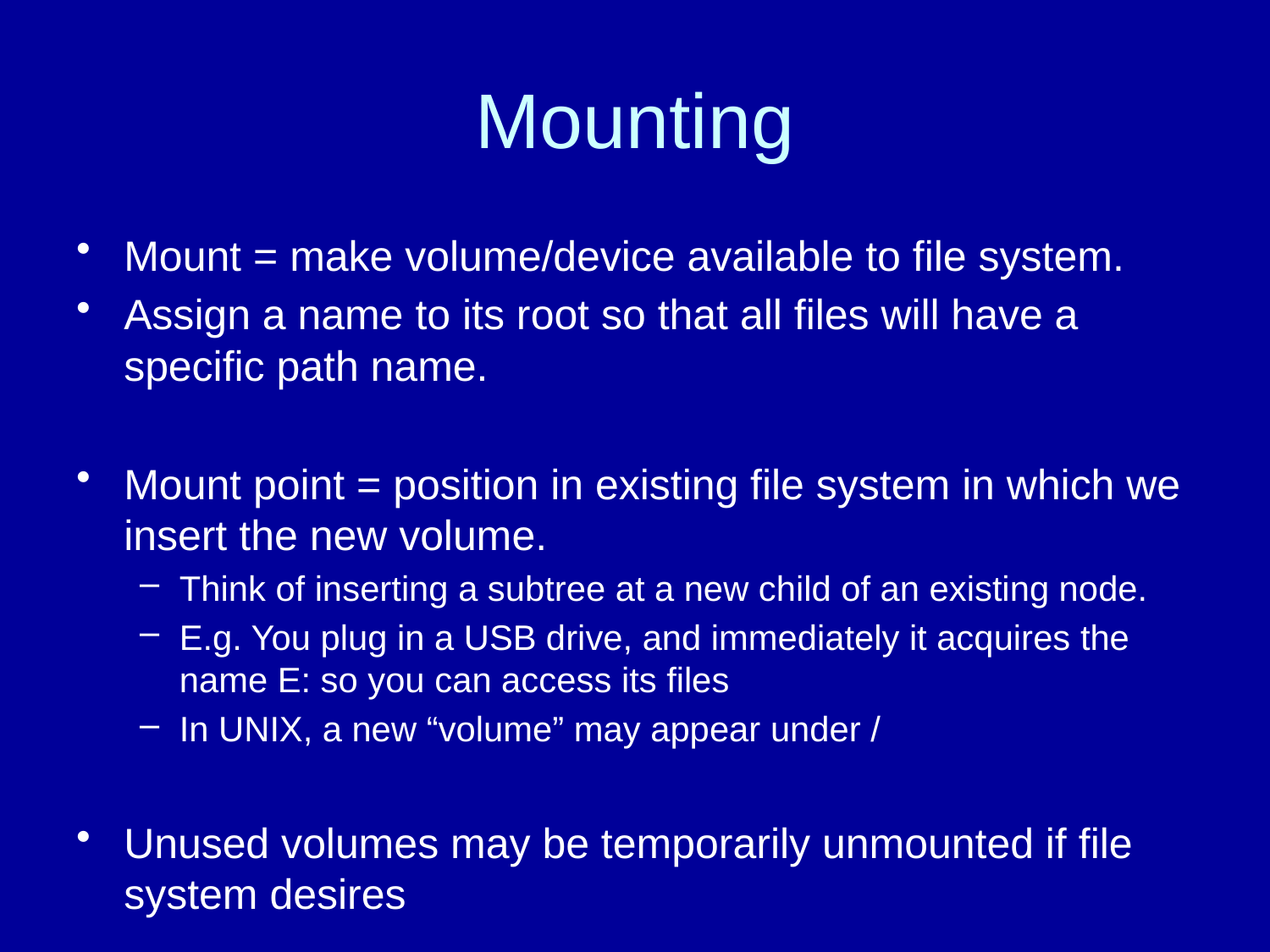

# Mounting
Mount = make volume/device available to file system.
Assign a name to its root so that all files will have a specific path name.

Mount point = position in existing file system in which we insert the new volume.
Think of inserting a subtree at a new child of an existing node.
E.g. You plug in a USB drive, and immediately it acquires the name E: so you can access its files
In UNIX, a new “volume” may appear under /

Unused volumes may be temporarily unmounted if file system desires